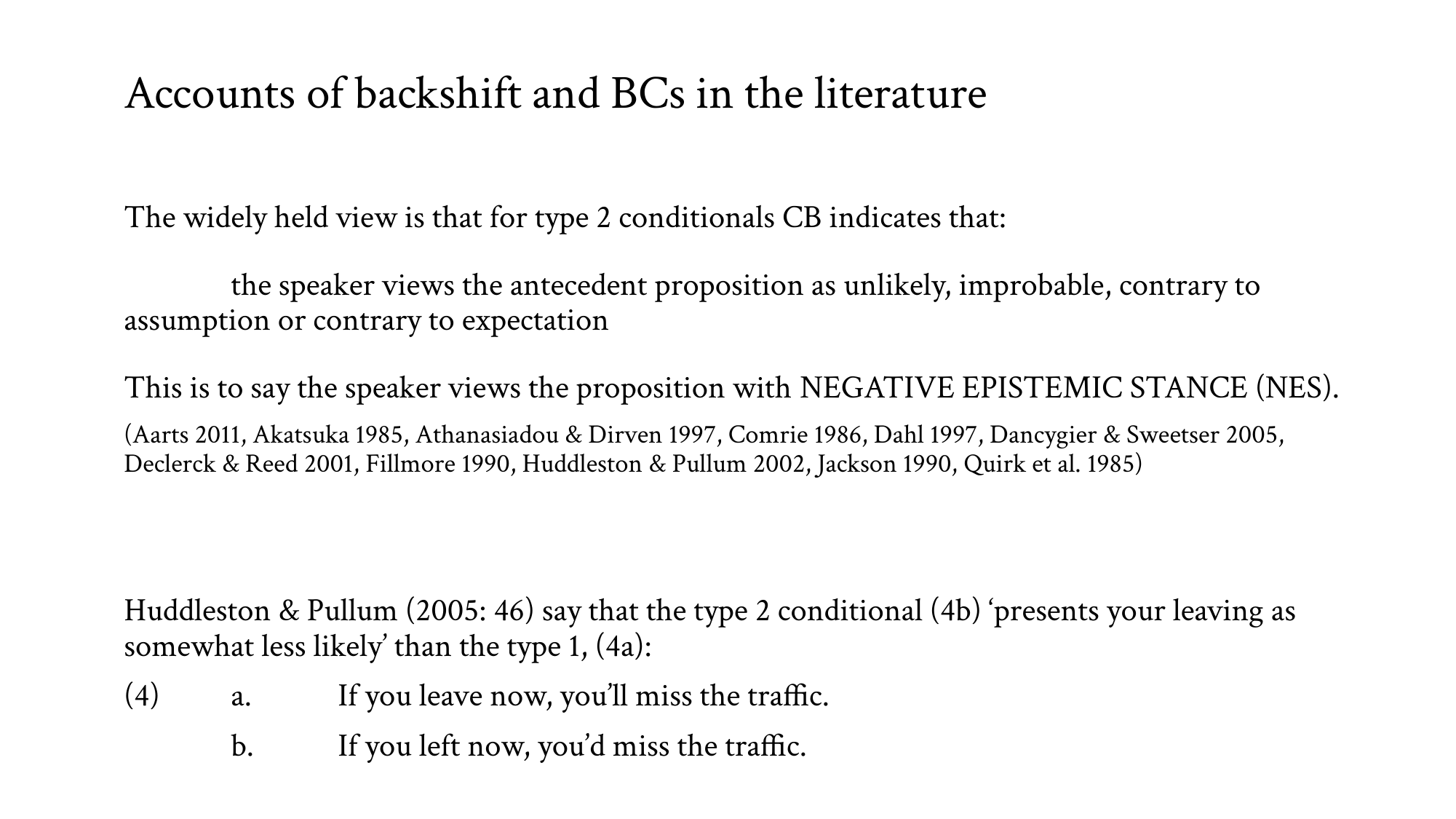

Accounts of backshift and BCs in the literature

The widely held view is that for type 2 conditionals CB indicates that:
 	the speaker views the antecedent proposition as unlikely, improbable, contrary to 	assumption or contrary to expectation
This is to say the speaker views the proposition with negative epistemic stance (nes).
(Aarts 2011, Akatsuka 1985, Athanasiadou & Dirven 1997, Comrie 1986, Dahl 1997, Dancygier & Sweetser 2005, Declerck & Reed 2001, Fillmore 1990, Huddleston & Pullum 2002, Jackson 1990, Quirk et al. 1985)

Huddleston & Pullum (2005: 46) say that the type 2 conditional (4b) ‘presents your leaving as somewhat less likely’ than the type 1, (4a):
(4)	a.	If you leave now, you’ll miss the traffic.
	b.	If you left now, you’d miss the traffic.